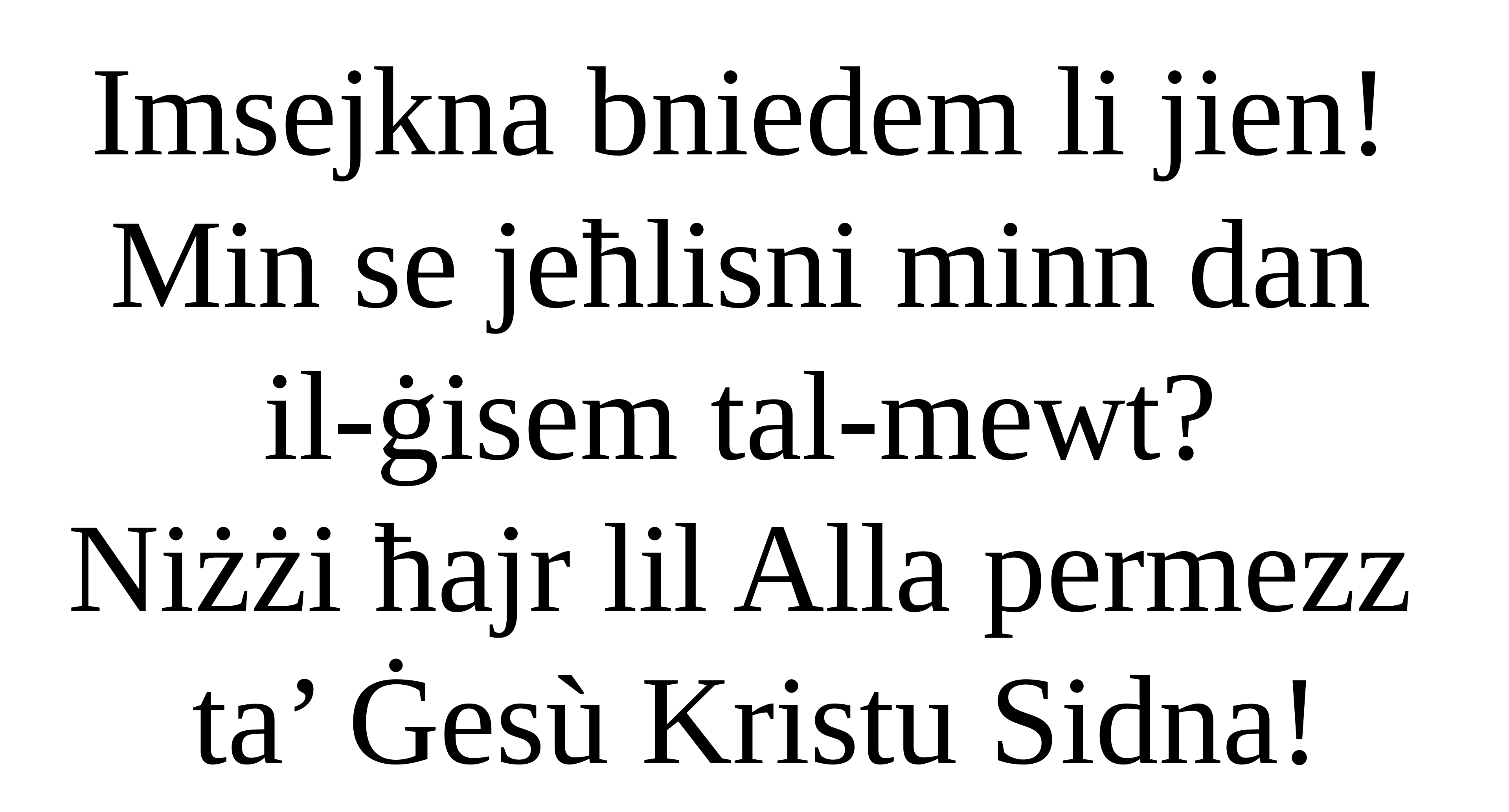

Imsejkna bniedem li jien!
Min se jeħlisni minn dan
il-ġisem tal-mewt?
Niżżi ħajr lil Alla permezz
ta’ Ġesù Kristu Sidna!